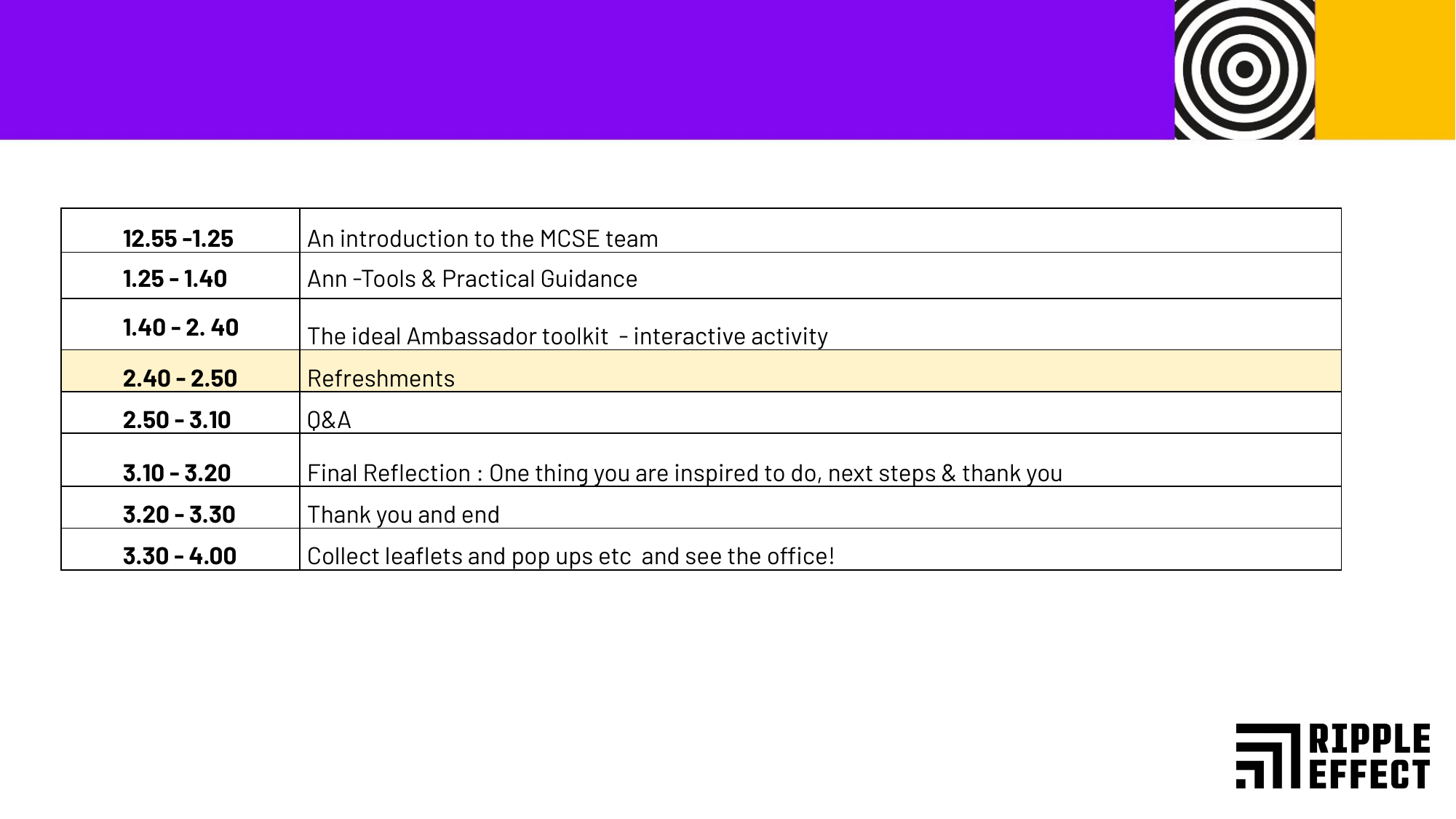

| 12.55 -1.25 | An introduction to the MCSE team |
| --- | --- |
| 1.25 - 1.40 | Ann -Tools & Practical Guidance |
| 1.40 - 2. 40 | The ideal Ambassador toolkit - interactive activity |
| 2.40 - 2.50 | Refreshments |
| 2.50 - 3.10 | Q&A |
| 3.10 - 3.20 | Final Reflection : One thing you are inspired to do, next steps & thank you |
| 3.20 - 3.30 | Thank you and end |
| 3.30 - 4.00 | Collect leaflets and pop ups etc and see the office! |